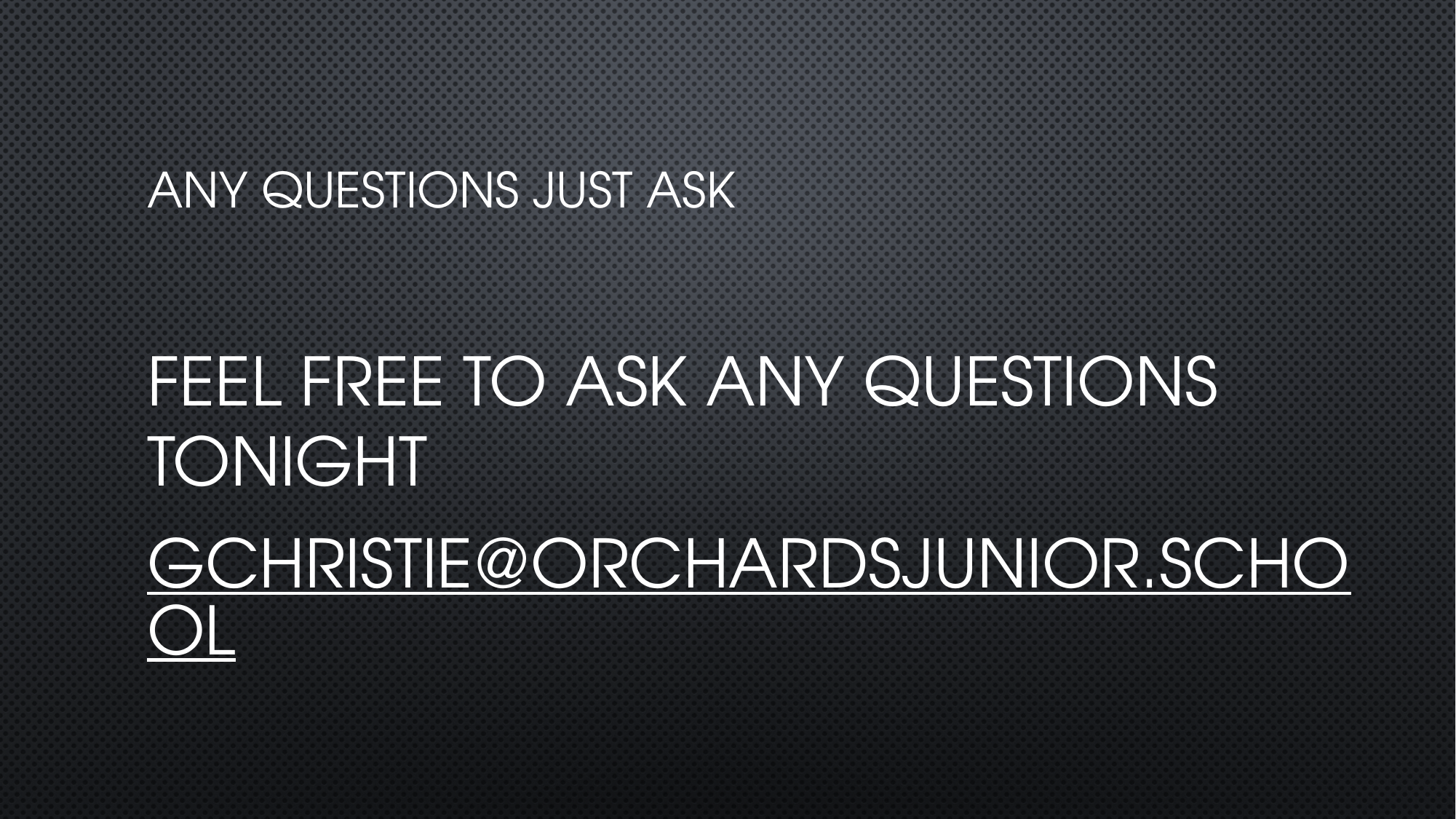

# Any questions just ask
Feel free to ask any questions tonight
gchristie@orchardsjunior.school